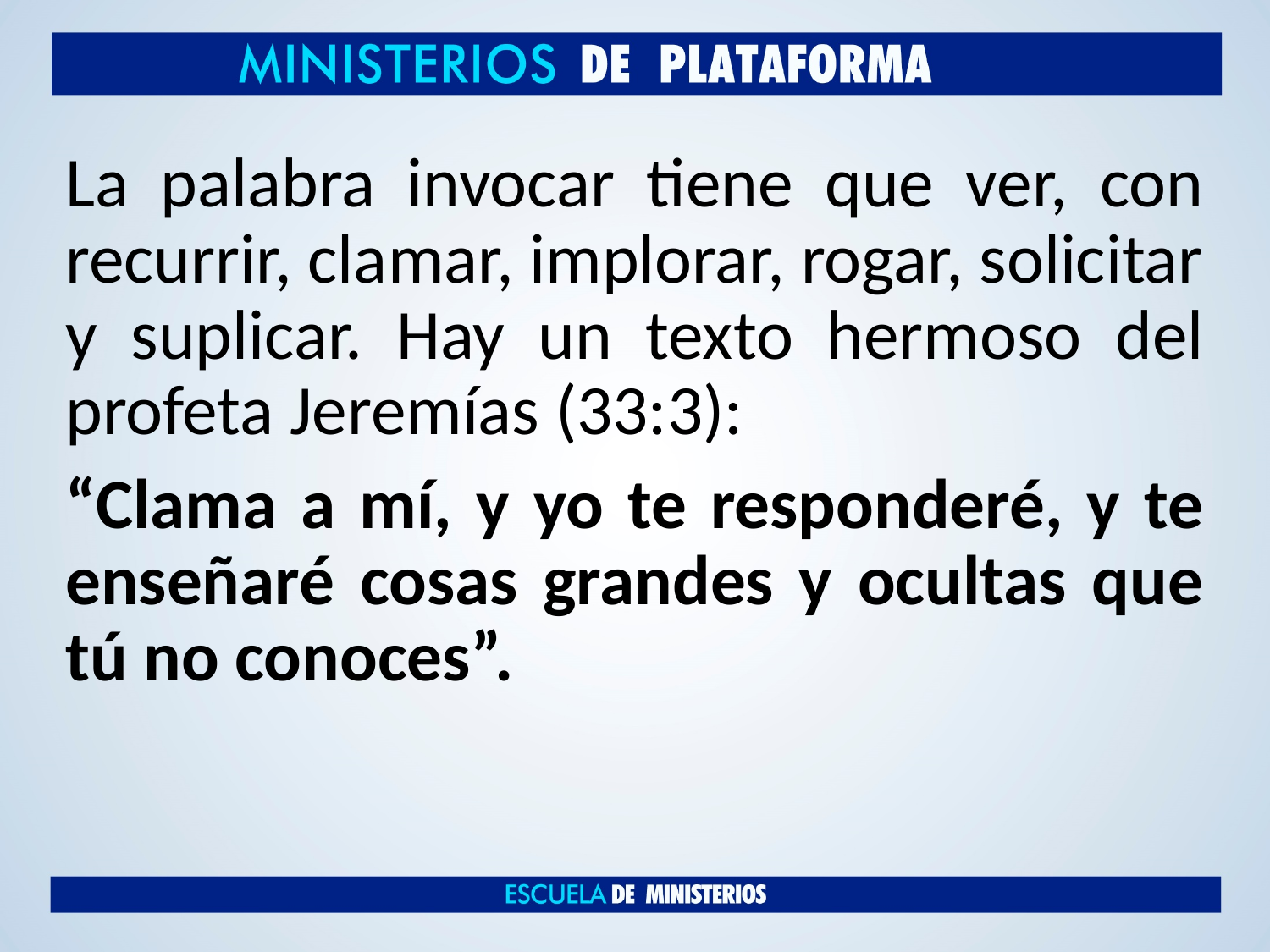

La palabra invocar tiene que ver, con recurrir, clamar, implorar, rogar, solicitar y suplicar. Hay un texto hermoso del profeta Jeremías (33:3):
“Clama a mí, y yo te responderé, y te enseñaré cosas grandes y ocultas que tú no conoces”.